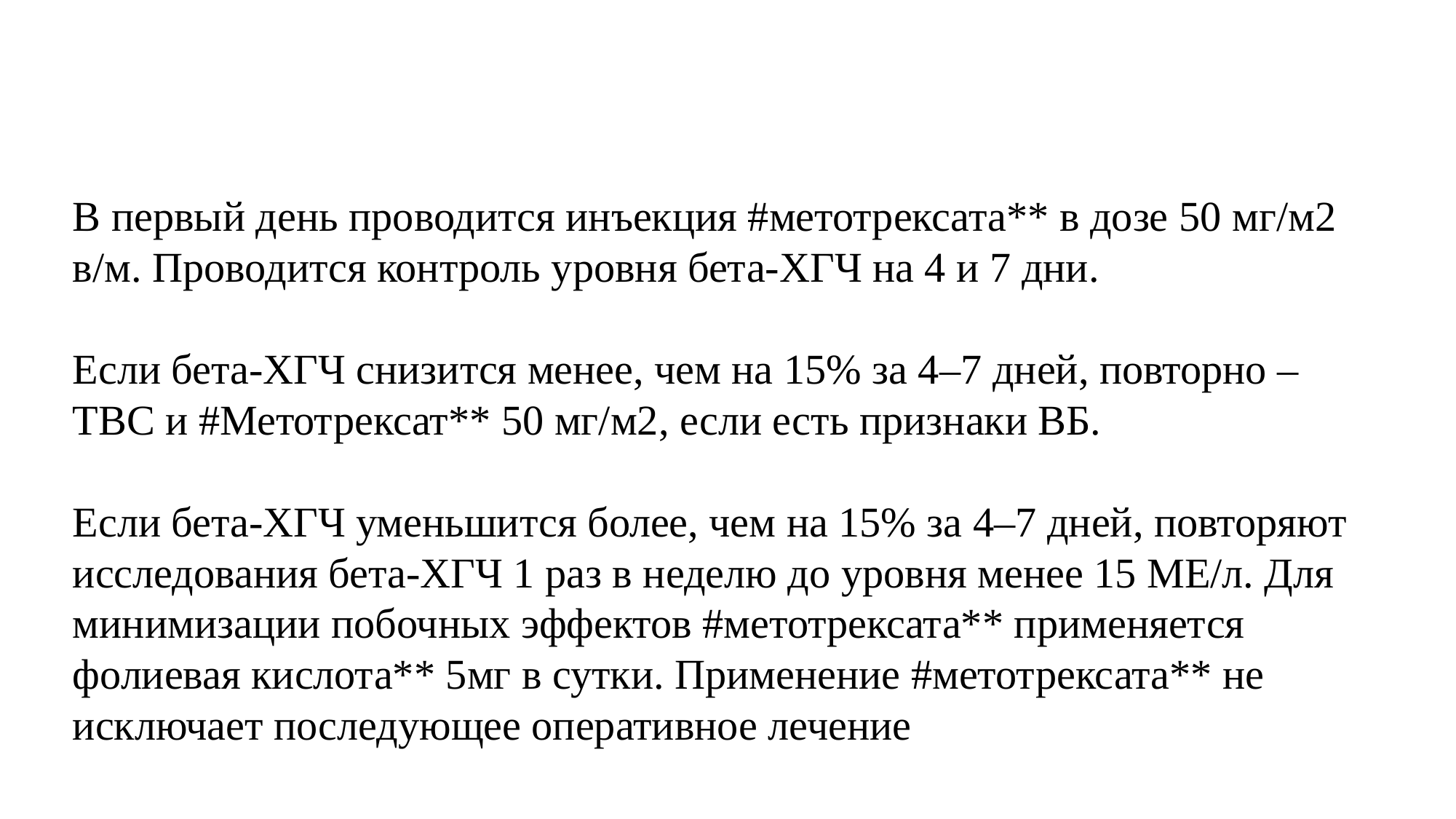

В первый день проводится инъекция #метотрексата** в дозе 50 мг/м2
в/м. Проводится контроль уровня бета-ХГЧ на 4 и 7 дни.

Если бета-ХГЧ снизится менее, чем на 15% за 4–7 дней, повторно – ТВС и #Метотрексат** 50 мг/м2, если есть признаки ВБ.

Если бета-ХГЧ уменьшится более, чем на 15% за 4–7 дней, повторяют исследования бета-ХГЧ 1 раз в неделю до уровня менее 15 МЕ/л. Для минимизации побочных эффектов #метотрексата** применяется фолиевая кислота** 5мг в сутки. Применение #метотрексата** не исключает последующее оперативное лечение